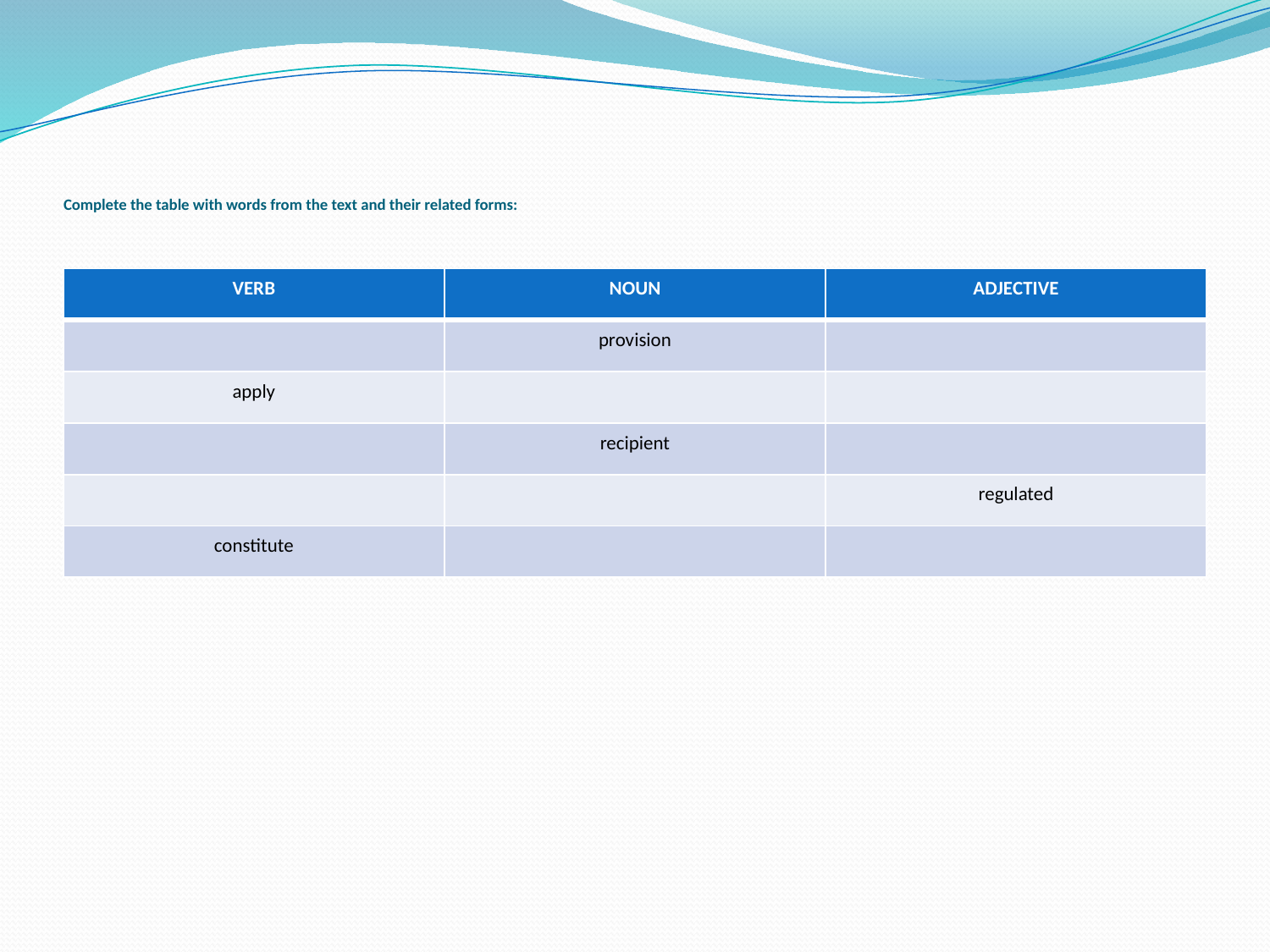

# Complete the table with words from the text and their related forms:
| VERB | NOUN | ADJECTIVE |
| --- | --- | --- |
|  | provision |  |
| apply |  |  |
|  | recipient |  |
|  |  | regulated |
| constitute |  |  |